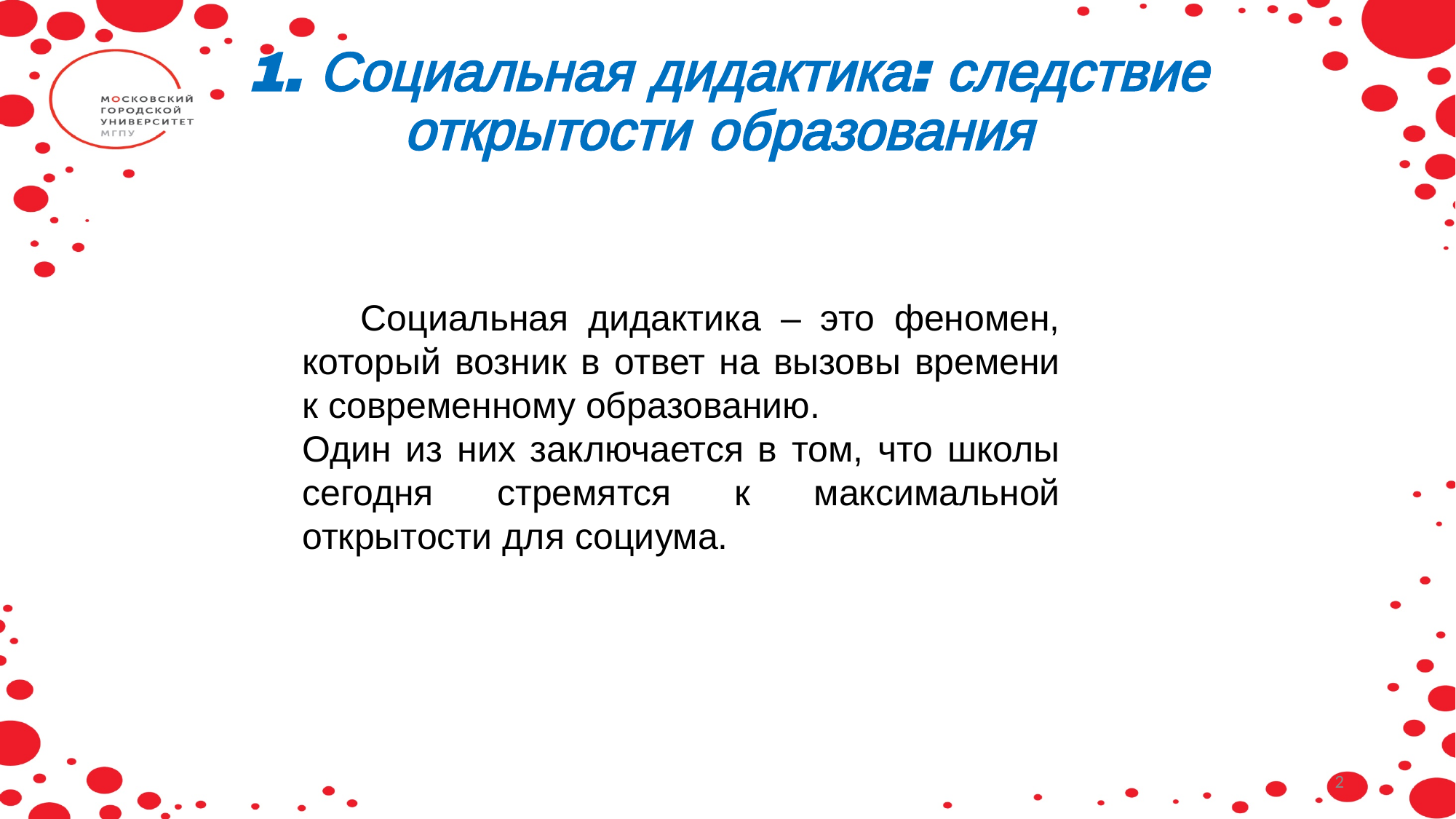

1. Социальная дидактика: следствие открытости образования

   Социальная дидактика – это феномен, который возник в ответ на вызовы времени к современному образованию.
Один из них заключается в том, что школы сегодня стремятся к максимальной открытости для социума.
2